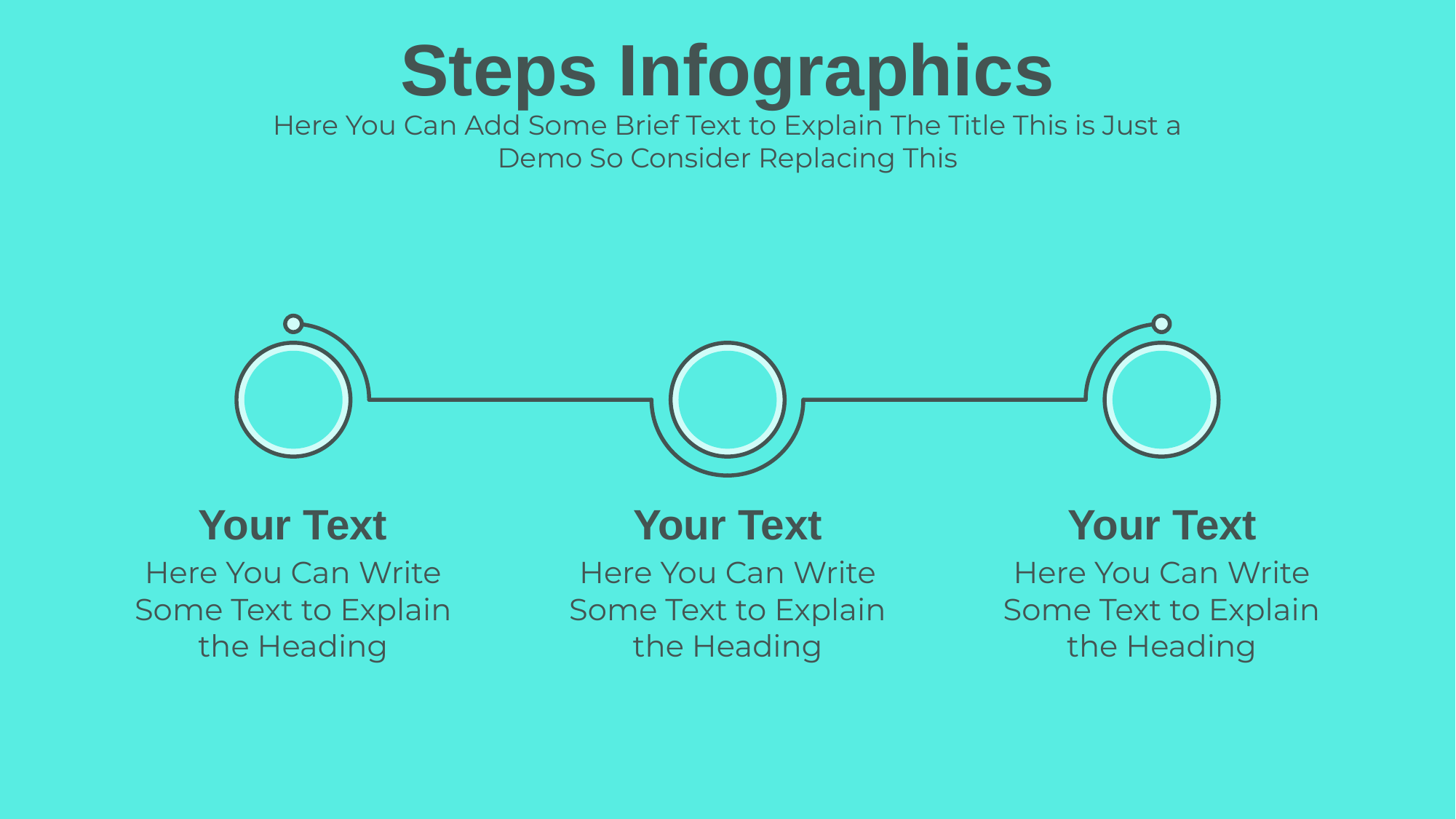

Steps Infographics
Here You Can Add Some Brief Text to Explain The Title This is Just a Demo So Consider Replacing This

Your Text
Your Text
Your Text
Here You Can Write
Some Text to Explain
the Heading
Here You Can Write
Some Text to Explain
the Heading
Here You Can Write
Some Text to Explain
the Heading